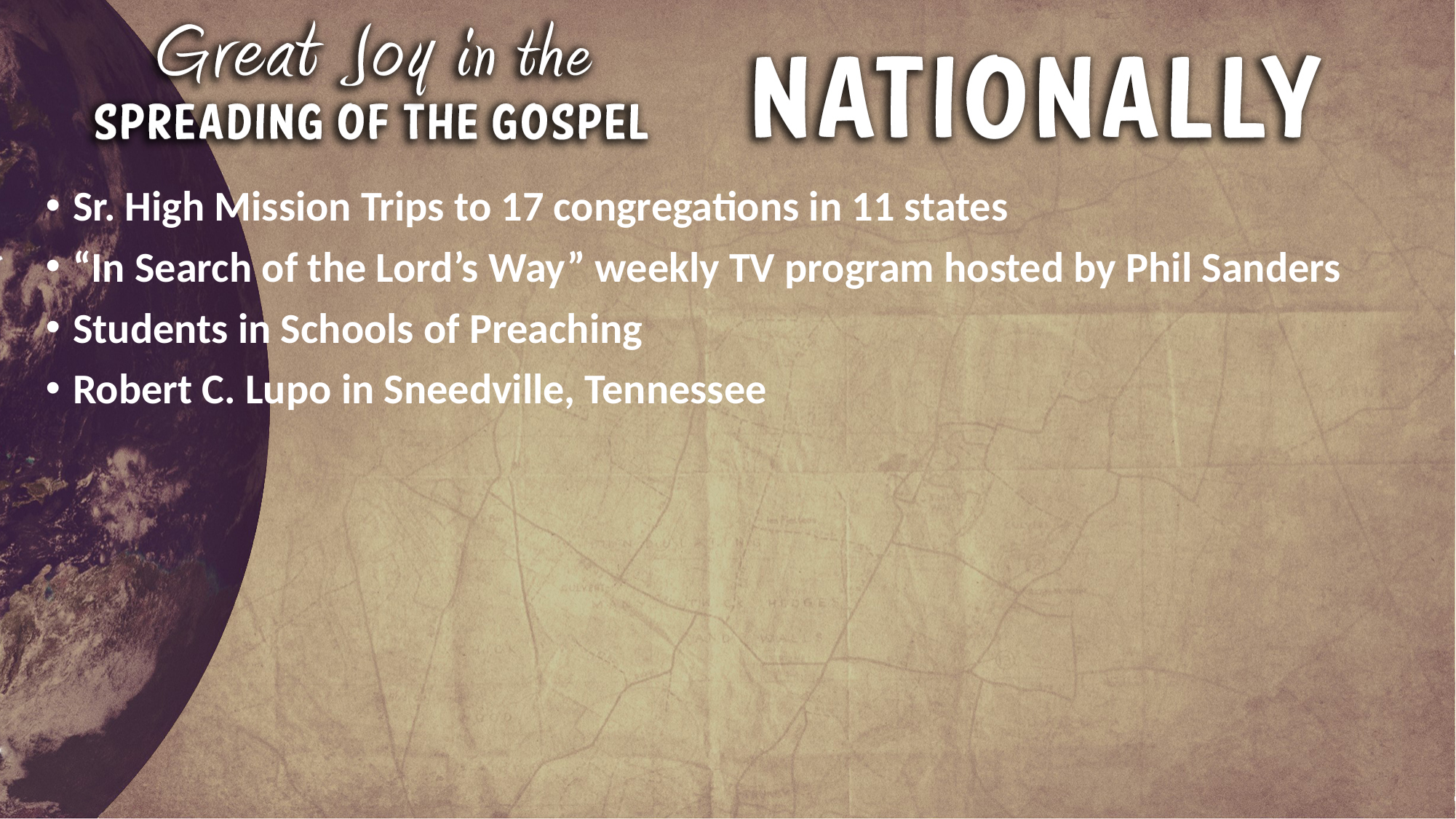

Sr. High Mission Trips to 17 congregations in 11 states
“In Search of the Lord’s Way” weekly TV program hosted by Phil Sanders
Students in Schools of Preaching
Robert C. Lupo in Sneedville, Tennessee